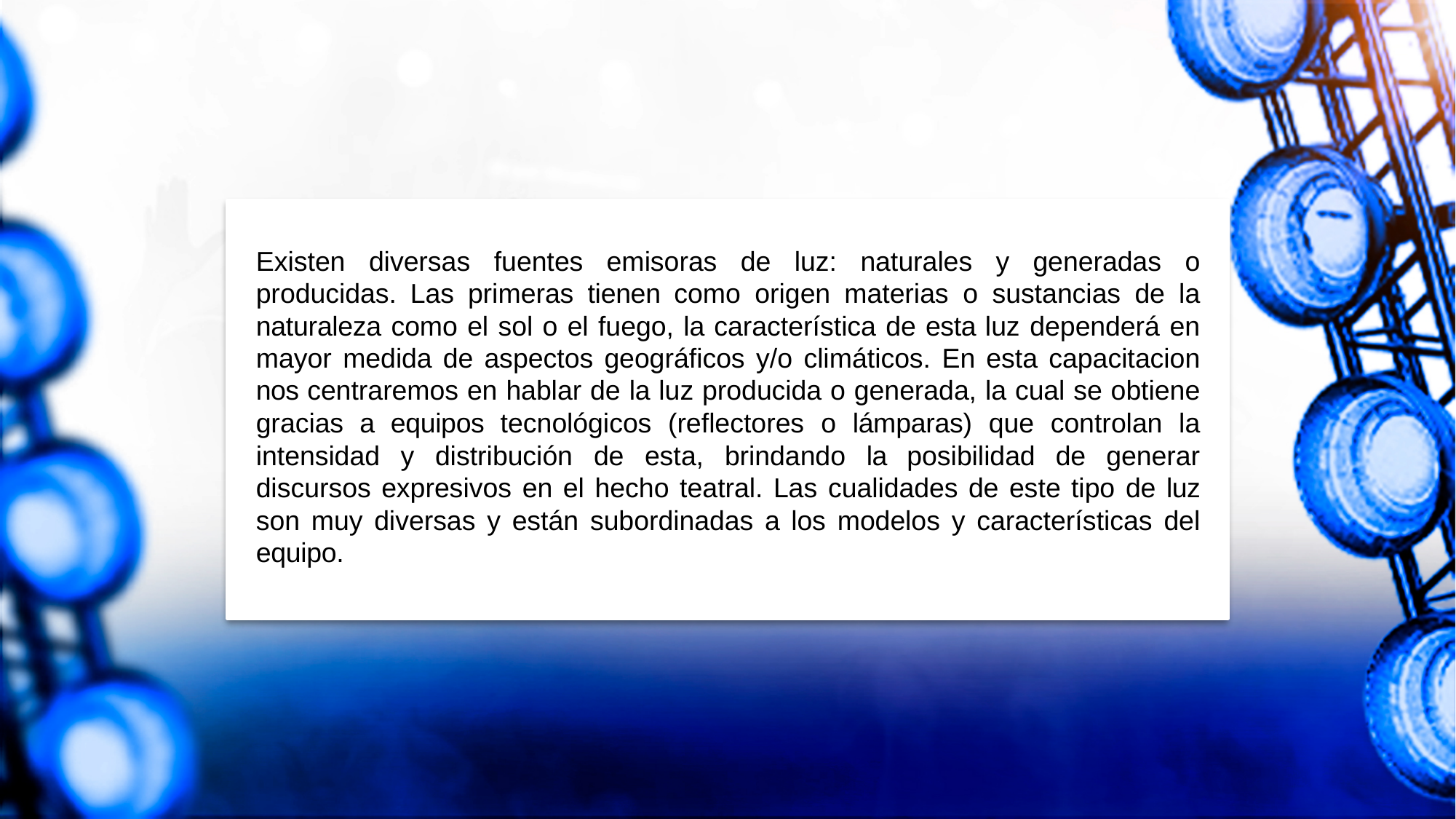

Existen diversas fuentes emisoras de luz: naturales y generadas o producidas. Las primeras tienen como origen materias o sustancias de la naturaleza como el sol o el fuego, la característica de esta luz dependerá en mayor medida de aspectos geográficos y/o climáticos. En esta capacitacion nos centraremos en hablar de la luz producida o generada, la cual se obtiene gracias a equipos tecnológicos (reflectores o lámparas) que controlan la intensidad y distribución de esta, brindando la posibilidad de generar discursos expresivos en el hecho teatral. Las cualidades de este tipo de luz son muy diversas y están subordinadas a los modelos y características del equipo.